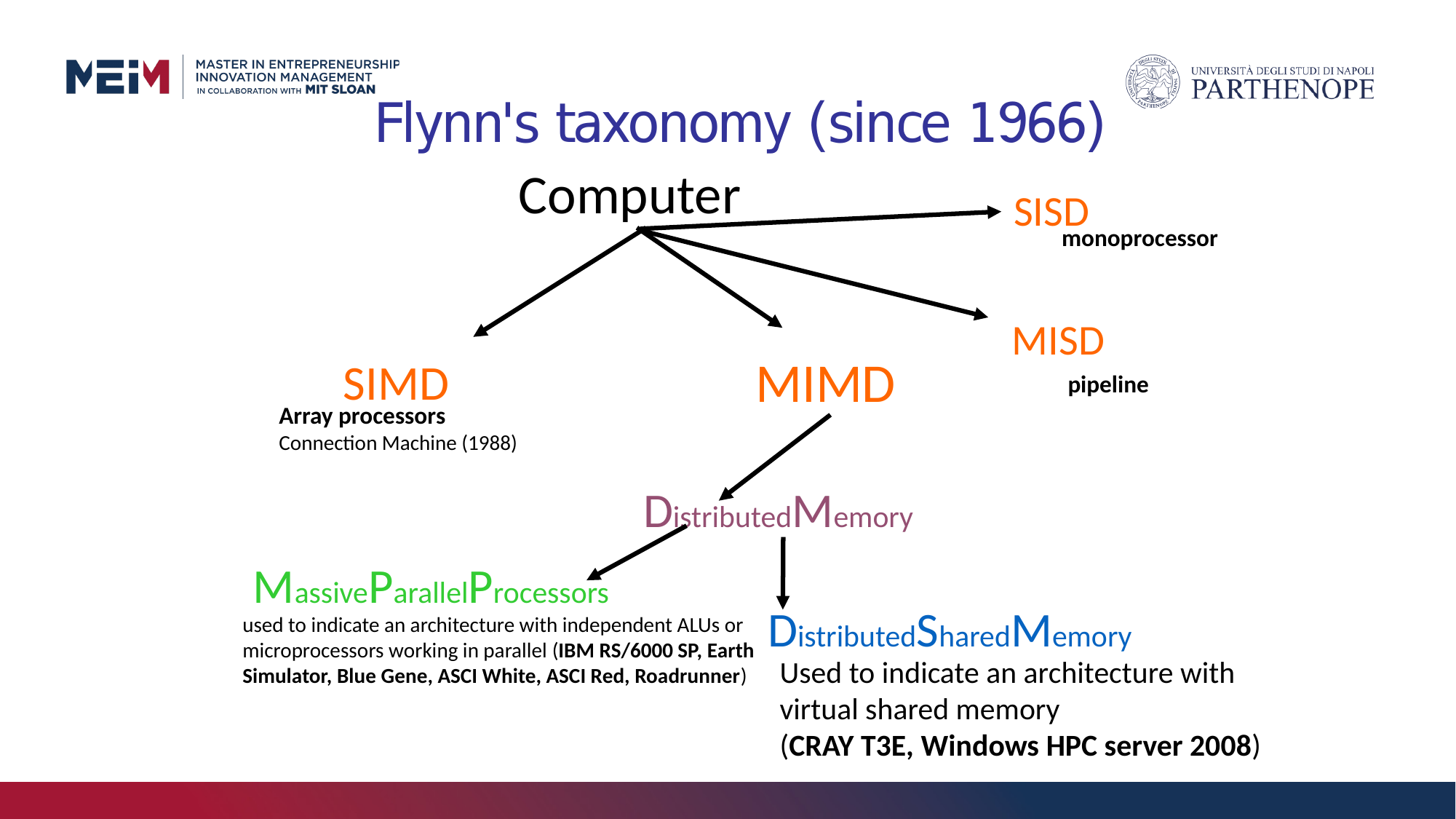

Flynn's taxonomy (since 1966)
Computer
SISD

monoprocessor

SIMD

MIMD

MISD
pipeline
Array processors
Connection Machine (1988)

DistributedMemory

MassiveParallelProcessors

DistributedSharedMemory
used to indicate an architecture with independent ALUs or microprocessors working in parallel (IBM RS/6000 SP, Earth Simulator, Blue Gene, ASCI White, ASCI Red, Roadrunner)

Used to indicate an architecture with virtual shared memory
(CRAY T3E, Windows HPC server 2008)